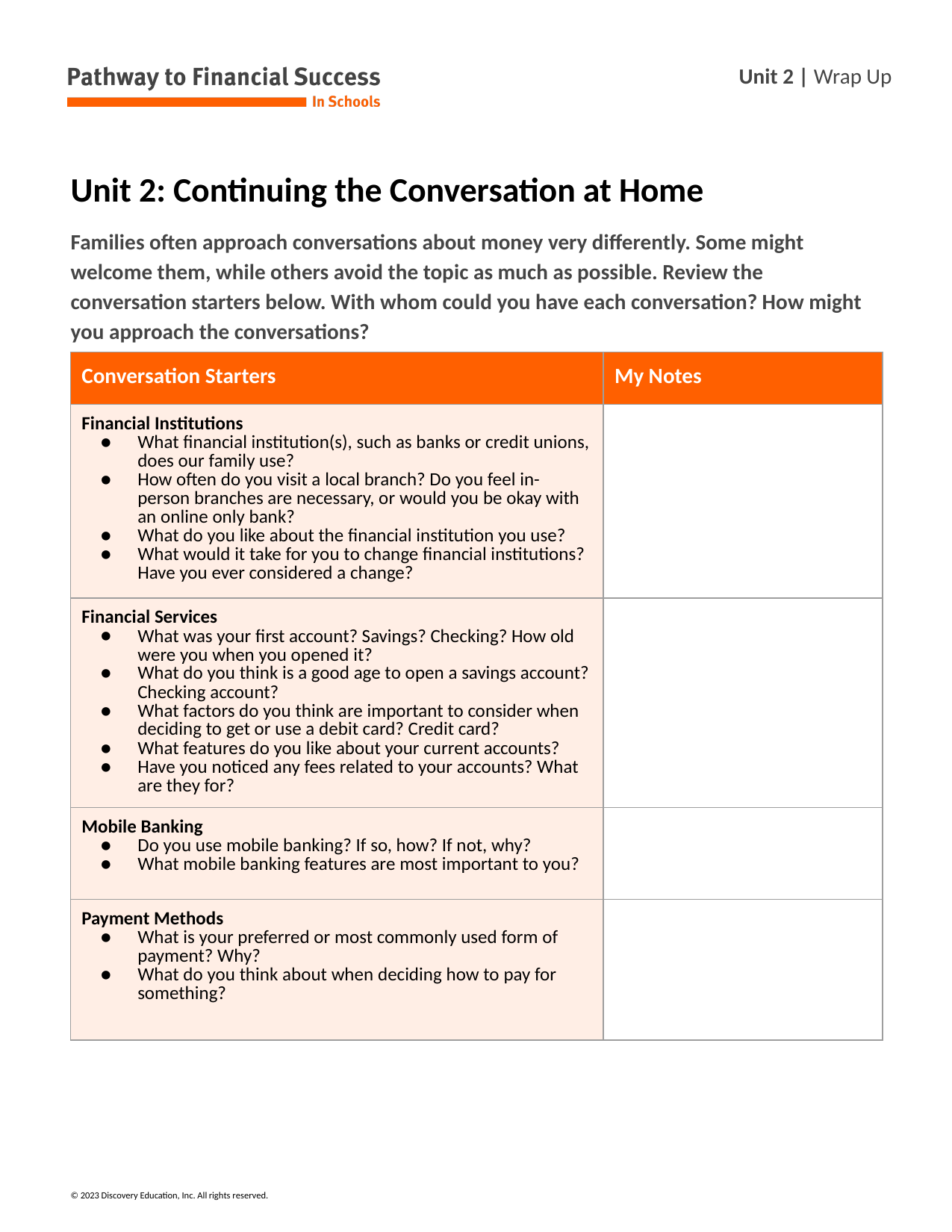

# Unit 2: Continuing the Conversation at Home
Families often approach conversations about money very differently. Some might welcome them, while others avoid the topic as much as possible. Review the conversation starters below. With whom could you have each conversation? How might you approach the conversations?
| Conversation Starters | My Notes |
| --- | --- |
| Financial Institutions What financial institution(s), such as banks or credit unions, does our family use? How often do you visit a local branch? Do you feel in-person branches are necessary, or would you be okay with an online only bank? What do you like about the financial institution you use? What would it take for you to change financial institutions? Have you ever considered a change? |  |
| Financial Services What was your first account? Savings? Checking? How old were you when you opened it? What do you think is a good age to open a savings account? Checking account? What factors do you think are important to consider when deciding to get or use a debit card? Credit card? What features do you like about your current accounts? Have you noticed any fees related to your accounts? What are they for? |  |
| Mobile Banking Do you use mobile banking? If so, how? If not, why? What mobile banking features are most important to you? |  |
| Payment Methods What is your preferred or most commonly used form of payment? Why? What do you think about when deciding how to pay for something? |  |